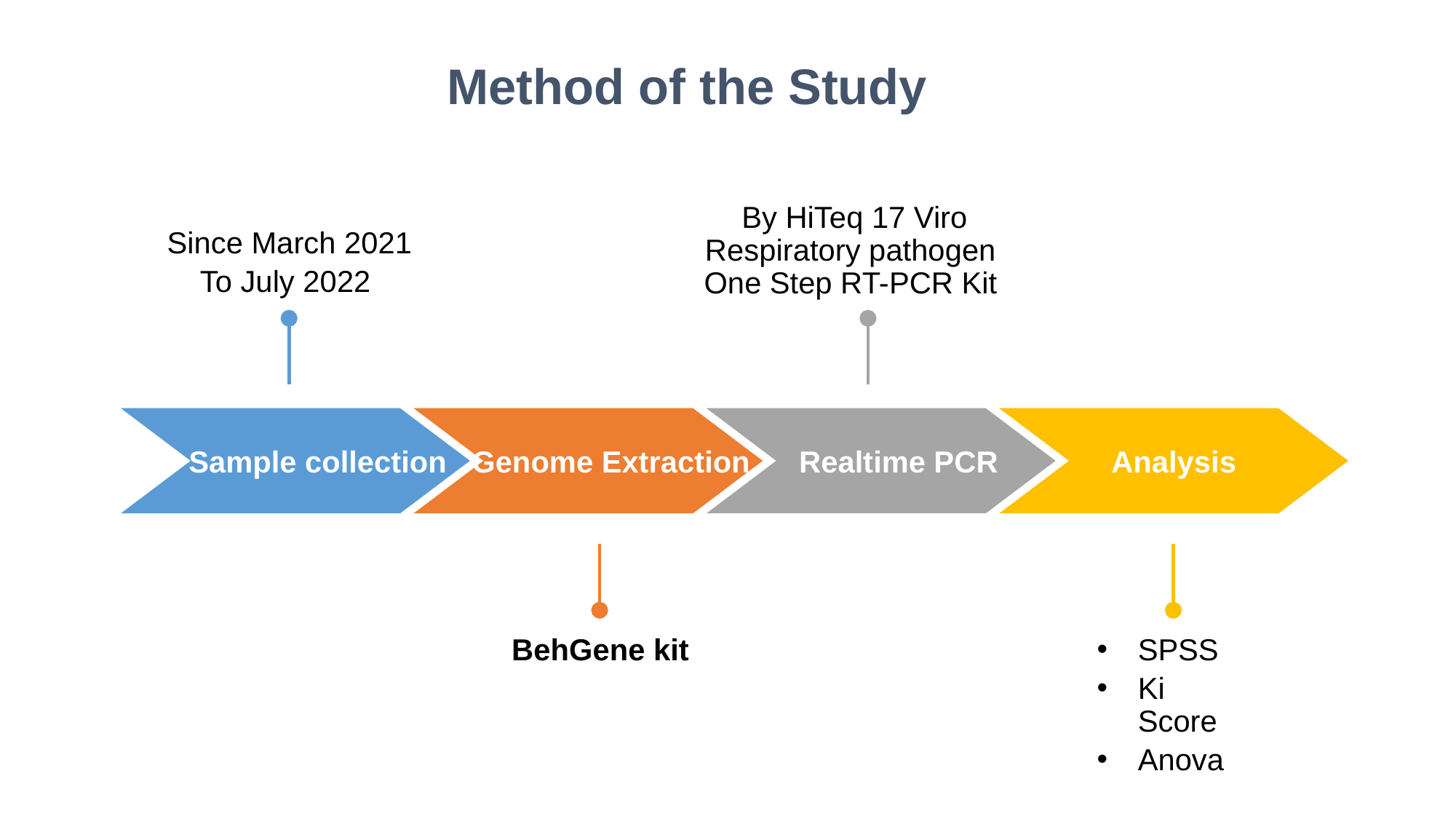

Method of the Study
 By HiTeq 17 Viro Respiratory pathogen One Step RT-PCR Kit
Since March 2021
To July 2022

Sample collection
Genome Extraction
Realtime PCR
Analysis
BehGene kit
SPSS
Ki Score
Anova